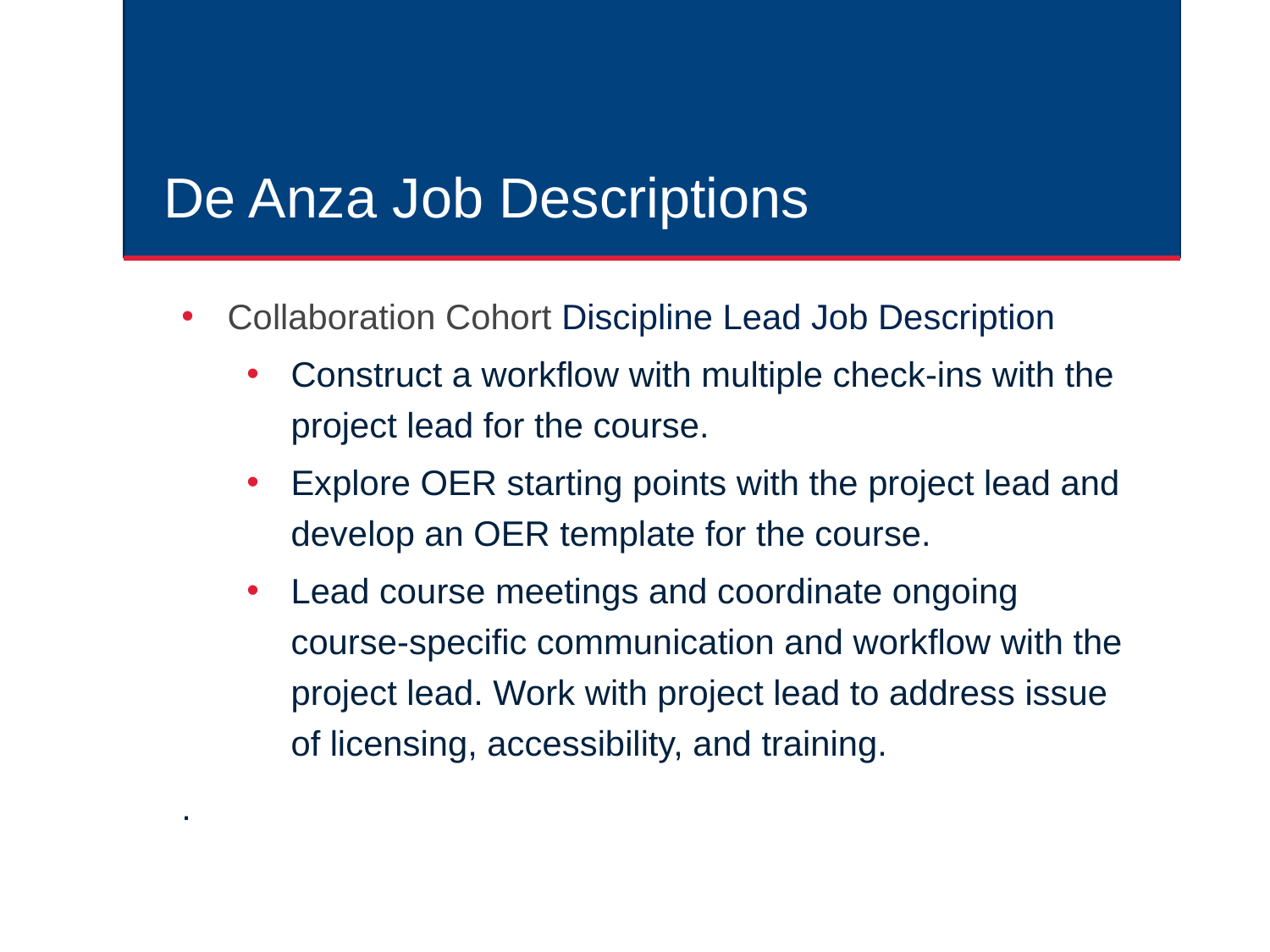

# De Anza Job Descriptions
Collaboration Cohort Discipline Lead Job Description
Construct a workflow with multiple check-ins with the project lead for the course.
Explore OER starting points with the project lead and develop an OER template for the course.
Lead course meetings and coordinate ongoing course-specific communication and workflow with the project lead. Work with project lead to address issue of licensing, accessibility, and training.
.